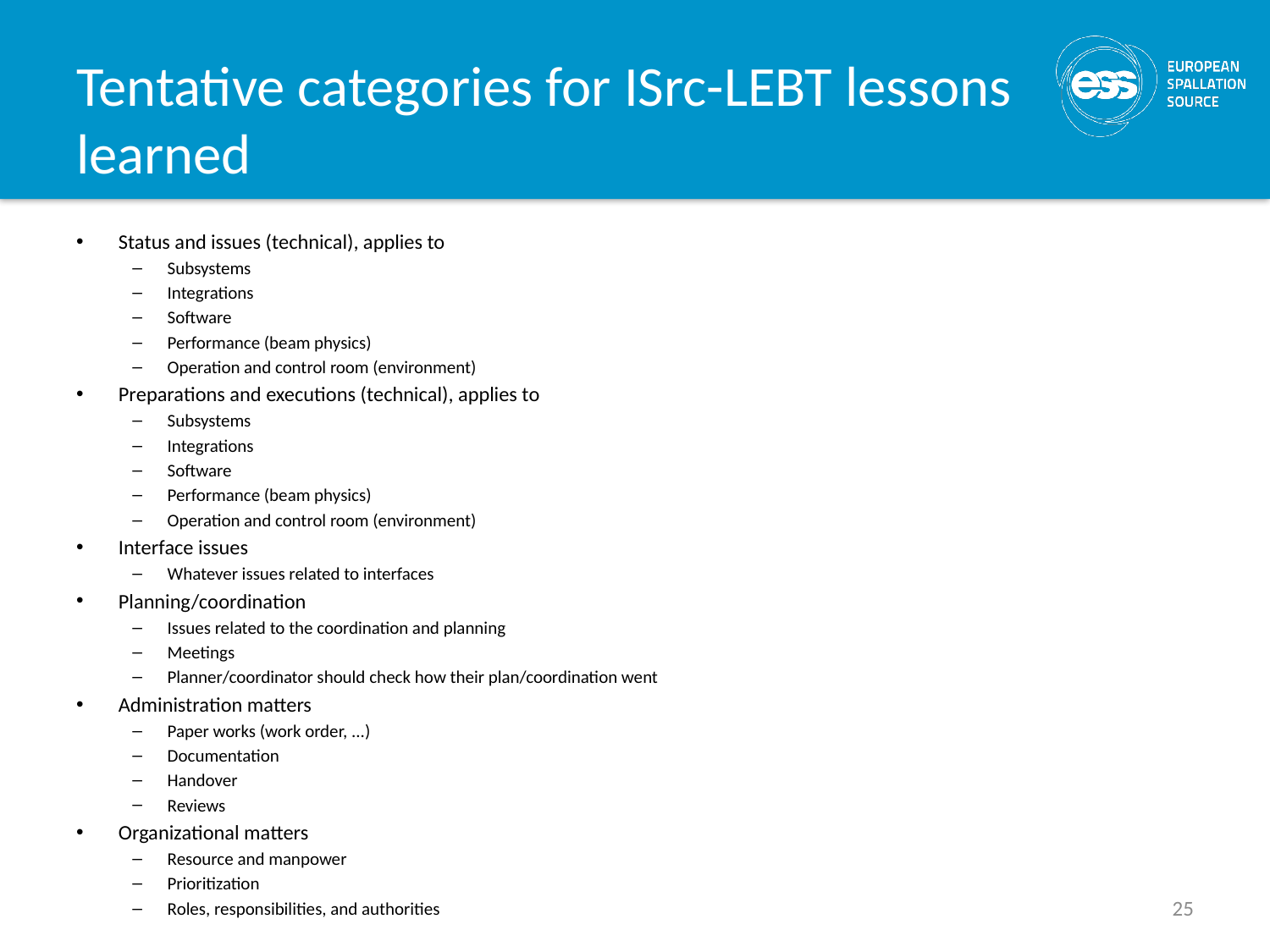

# Tentative categories for ISrc-LEBT lessons learned
Status and issues (technical), applies to
Subsystems
Integrations
Software
Performance (beam physics)
Operation and control room (environment)
Preparations and executions (technical), applies to
Subsystems
Integrations
Software
Performance (beam physics)
Operation and control room (environment)
Interface issues
Whatever issues related to interfaces
Planning/coordination
Issues related to the coordination and planning
Meetings
Planner/coordinator should check how their plan/coordination went
Administration matters
Paper works (work order, ...)
Documentation
Handover
Reviews
Organizational matters
Resource and manpower
Prioritization
Roles, responsibilities, and authorities

25